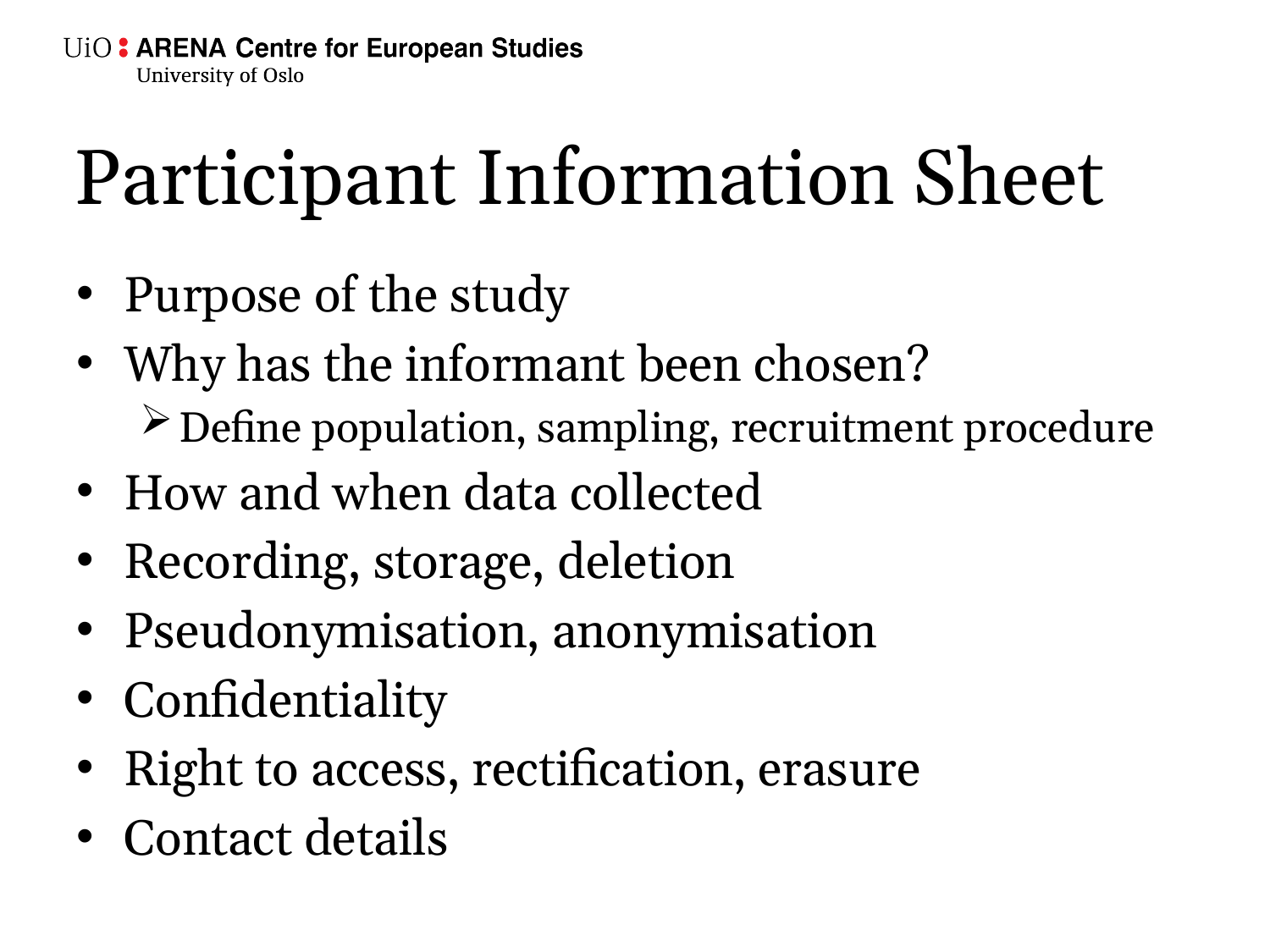

# Participant Information Sheet
Purpose of the study
Why has the informant been chosen?
Define population, sampling, recruitment procedure
How and when data collected
Recording, storage, deletion
Pseudonymisation, anonymisation
Confidentiality
Right to access, rectification, erasure
Contact details